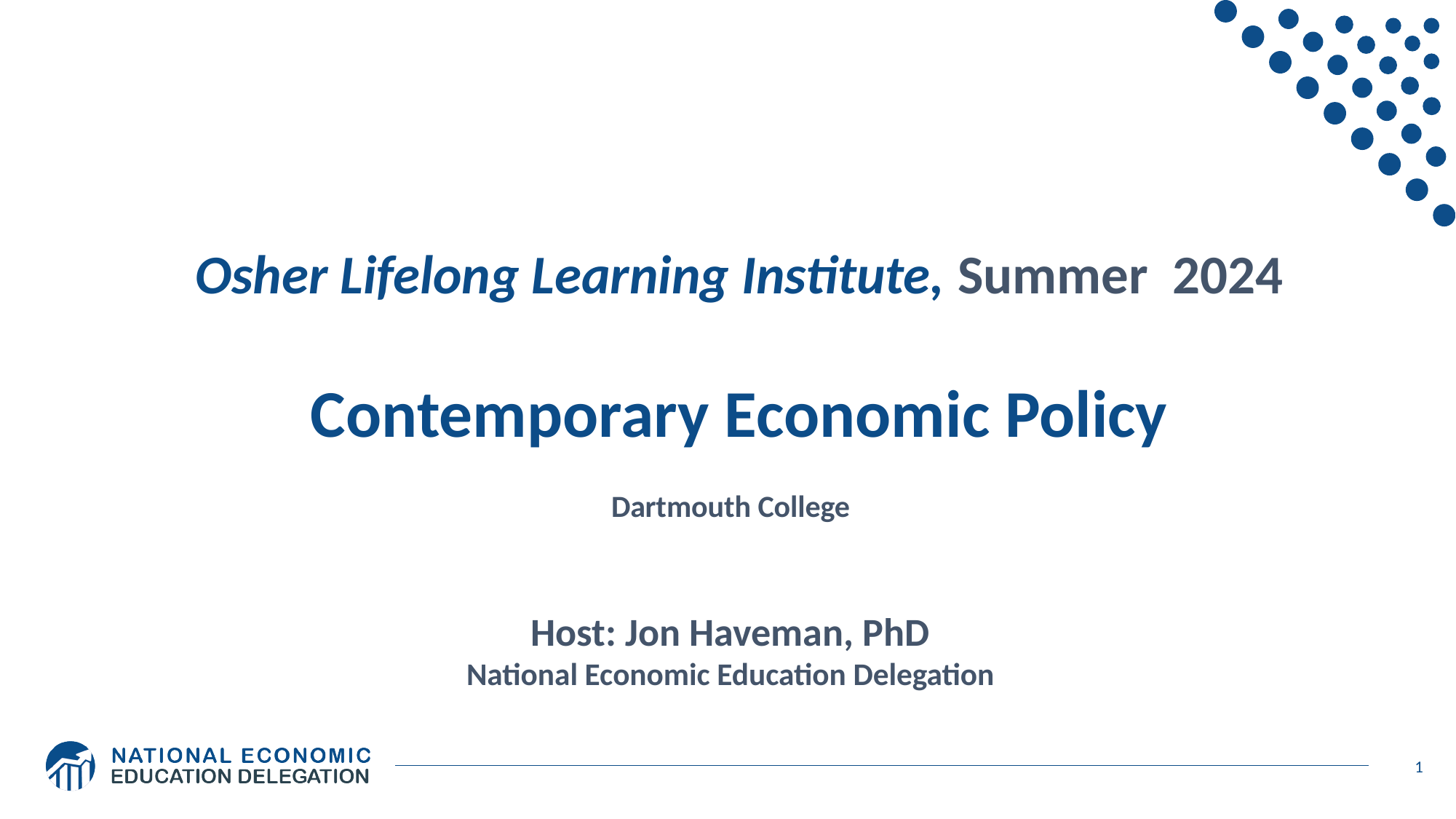

Osher Lifelong Learning Institute, Summer  2024

Contemporary Economic Policy
Dartmouth College

 Host: Jon Haveman, PhD
National Economic Education Delegation
1